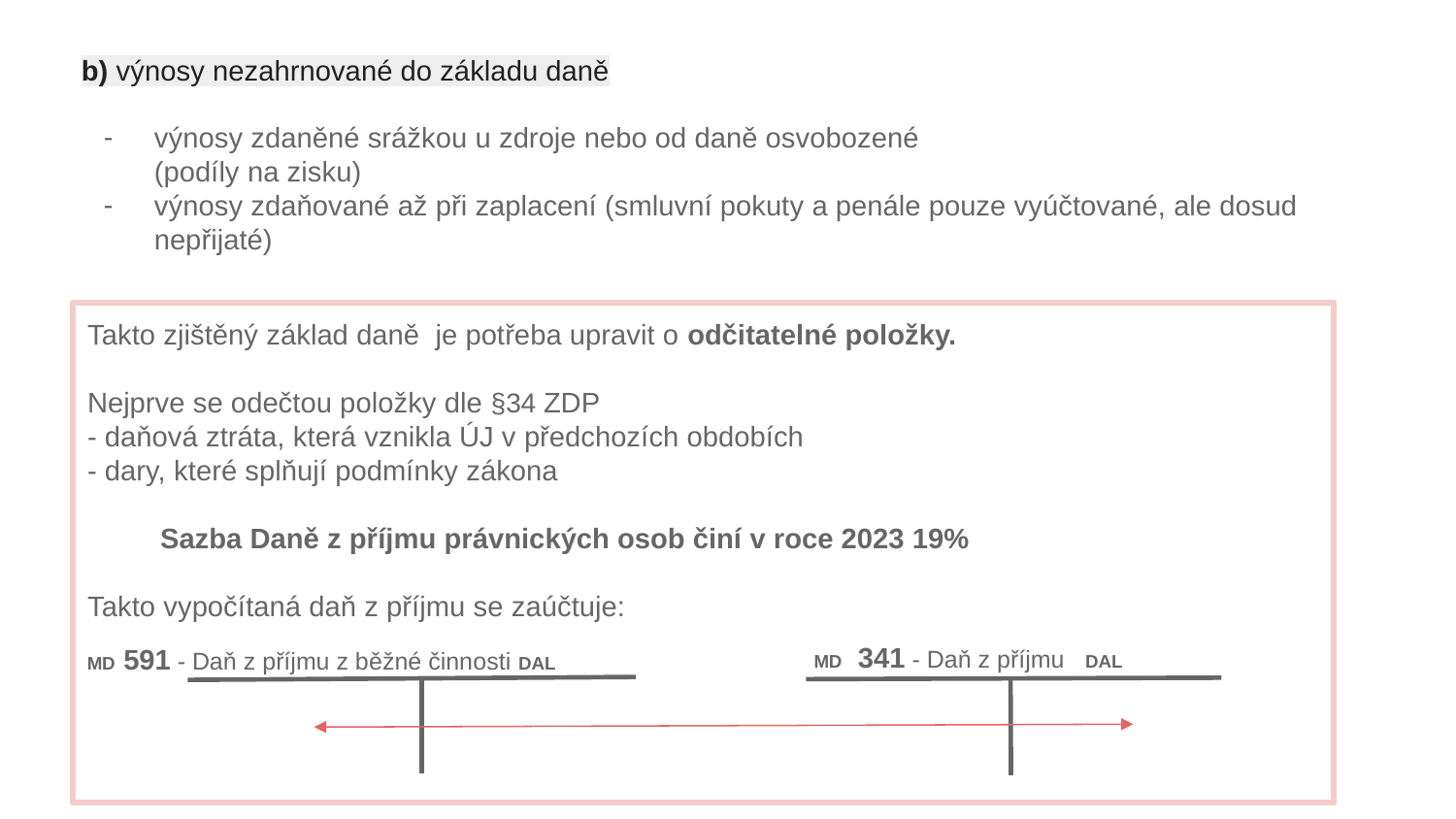

b) výnosy nezahrnované do základu daně

výnosy zdaněné srážkou u zdroje nebo od daně osvobozené
(podíly na zisku)
výnosy zdaňované až při zaplacení (smluvní pokuty a penále pouze vyúčtované, ale dosud nepřijaté)

Takto zjištěný základ daně  je potřeba upravit o odčitatelné položky.

Nejprve se odečtou položky dle §34 ZDP
- daňová ztráta, která vznikla ÚJ v předchozích obdobích
- dary, které splňují podmínky zákona

Sazba Daně z příjmu právnických osob činí v roce 2023 19%

Takto vypočítaná daň z příjmu se zaúčtuje:

MD  341 - Daň z příjmu   DAL
MD 591 - Daň z příjmu z běžné činnosti DAL